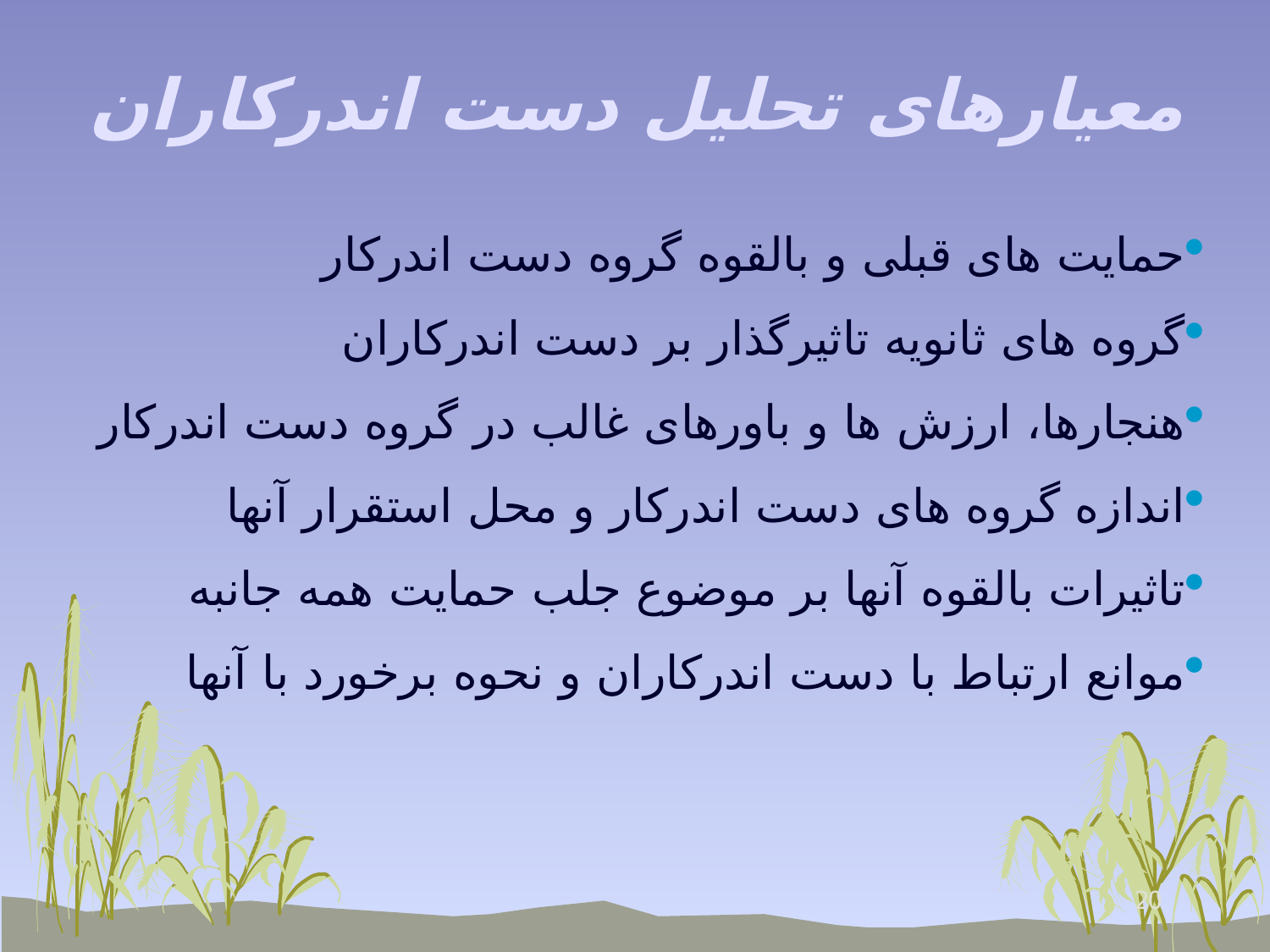

# معيارهای تحليل دست اندرکاران
حمايت های قبلی و بالقوه گروه دست اندرکار
گروه های ثانويه تاثيرگذار بر دست اندرکاران
هنجارها، ارزش ها و باورهای غالب در گروه دست اندرکار
اندازه گروه های دست اندرکار و محل استقرار آنها
تاثيرات بالقوه آنها بر موضوع جلب حمايت همه جانبه
موانع ارتباط با دست اندرکاران و نحوه برخورد با آنها

20